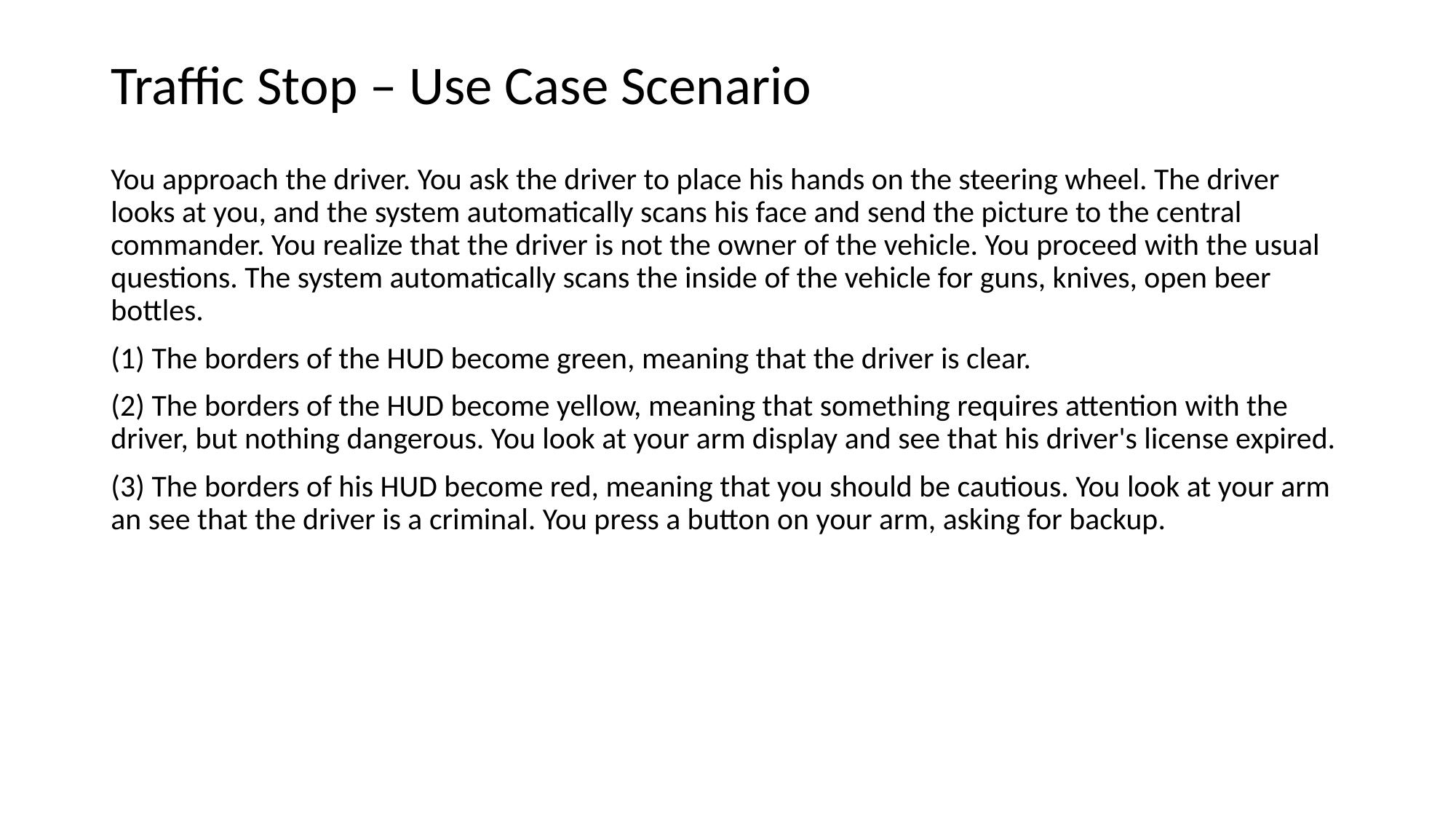

# Traffic Stop – Use Case Scenario
You approach the driver. You ask the driver to place his hands on the steering wheel. The driver looks at you, and the system automatically scans his face and send the picture to the central commander. You realize that the driver is not the owner of the vehicle. You proceed with the usual questions. The system automatically scans the inside of the vehicle for guns, knives, open beer bottles.
(1) The borders of the HUD become green, meaning that the driver is clear.
(2) The borders of the HUD become yellow, meaning that something requires attention with the driver, but nothing dangerous. You look at your arm display and see that his driver's license expired.
(3) The borders of his HUD become red, meaning that you should be cautious. You look at your arm an see that the driver is a criminal. You press a button on your arm, asking for backup.